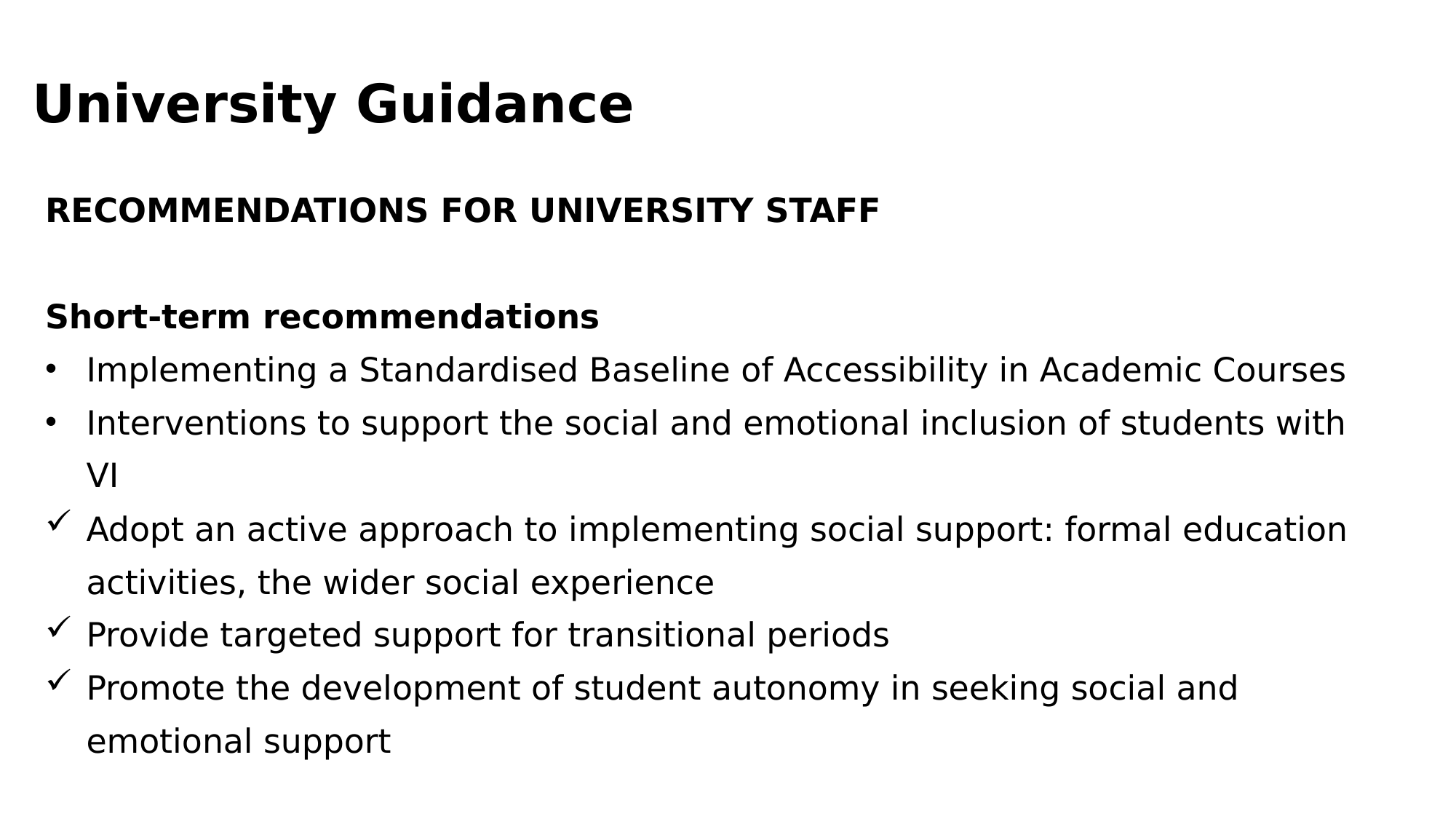

University Guidance 2
RECOMMENDATIONS FOR UNIVERSITY STAFF

Short-term recommendations
Implementing a Standardised Baseline of Accessibility in Academic Courses
Interventions to support the social and emotional inclusion of students with VI
Adopt an active approach to implementing social support: formal education activities, the wider social experience
Provide targeted support for transitional periods
Promote the development of student autonomy in seeking social and emotional support